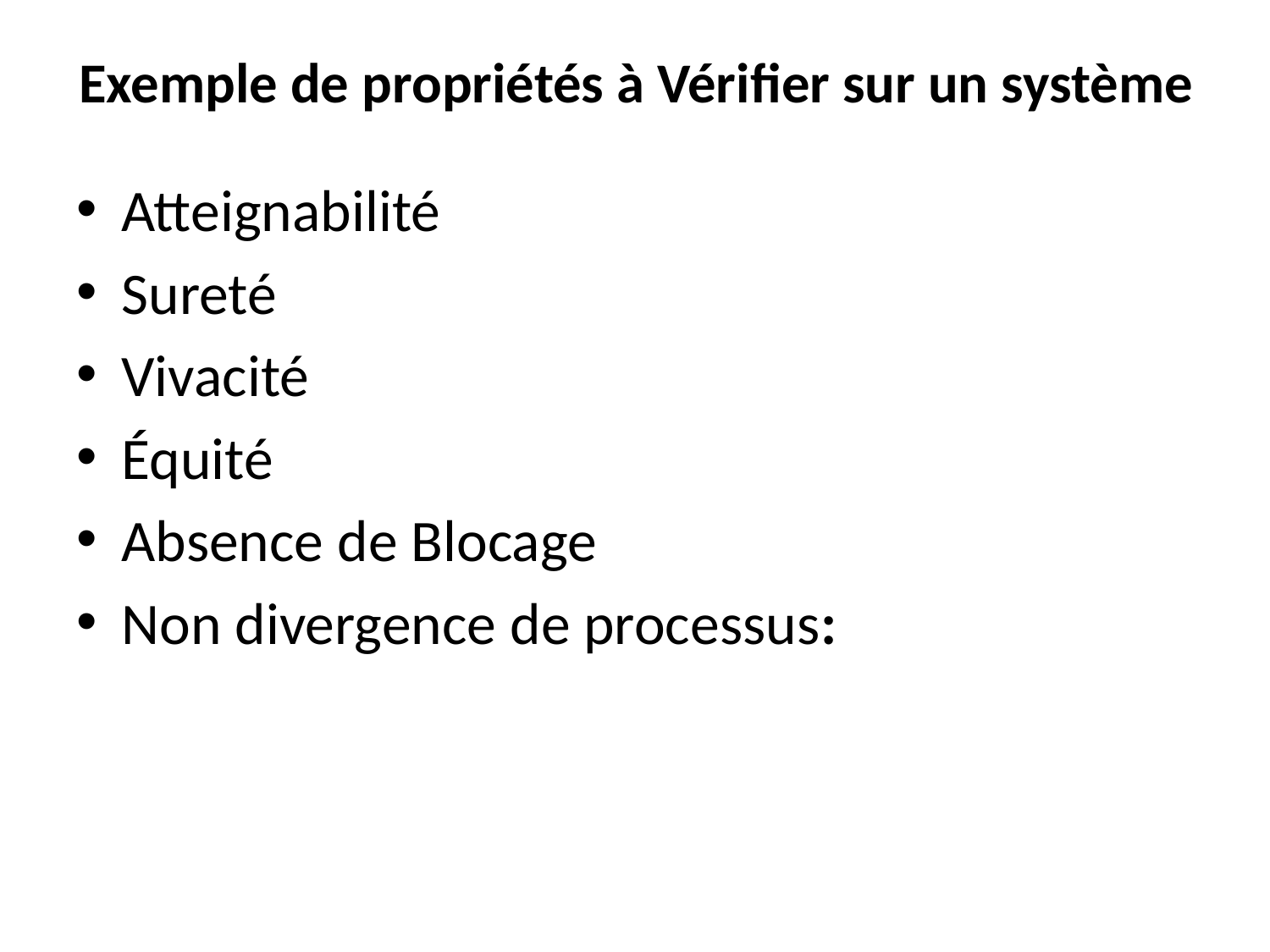

# Exemple de propriétés à Vérifier sur un système
Atteignabilité
Sureté
Vivacité
Équité
Absence de Blocage
Non divergence de processus:

30